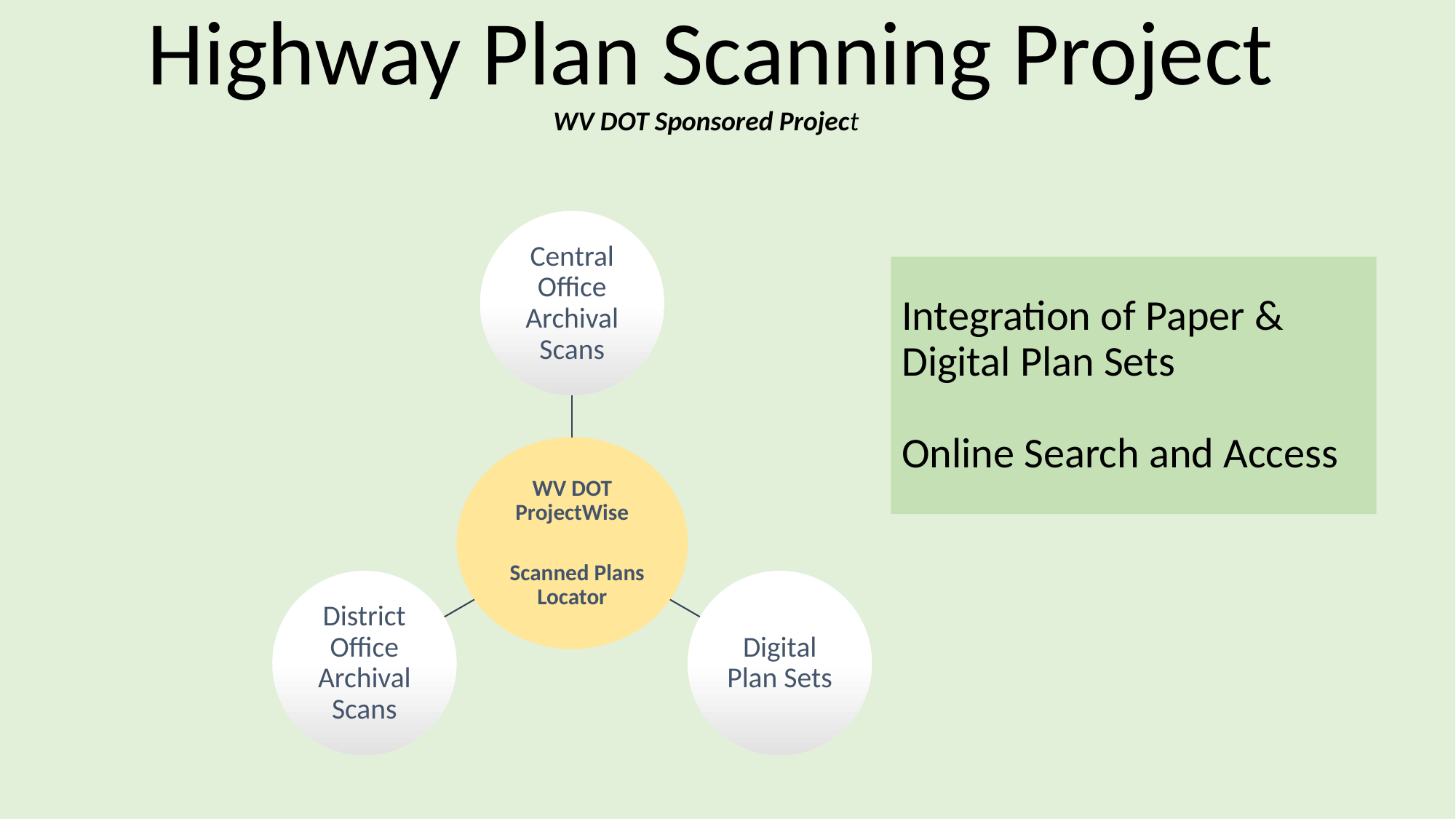

Highway Plan Scanning Project
WV DOT Sponsored Project
WV DOT ProjectWise
  Scanned Plans Locator

Central Office Archival Scans

Digital Plan Sets

District Office Archival Scans
Integration of Paper & Digital Plan Sets

Online Search and Access